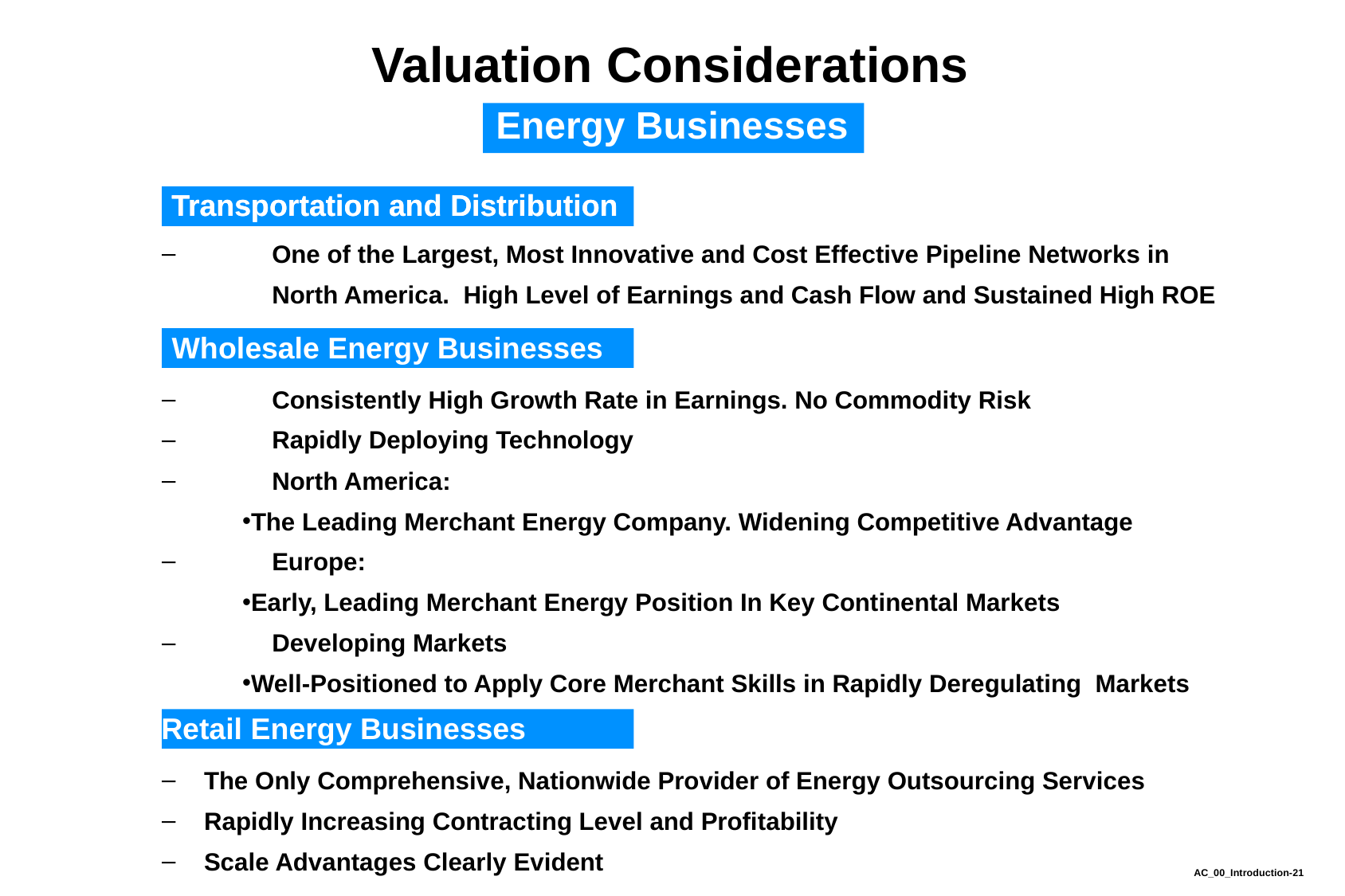

Valuation Considerations
Energy Businesses

Transportation and Distribution
Transportation and Distribution

 	One of the Largest, Most Innovative and Cost Effective Pipeline Networks in
	North America.  High Level of Earnings and Cash Flow and Sustained High ROE
Wholesale Energy Businesses

	Consistently High Growth Rate in Earnings. No Commodity Risk
 	Rapidly Deploying Technology
 	North America:
The Leading Merchant Energy Company. Widening Competitive Advantage
 	Europe:
Early, Leading Merchant Energy Position In Key Continental Markets
 	Developing Markets
Well-Positioned to Apply Core Merchant Skills in Rapidly Deregulating  Markets

Retail Energy Businesses

  The Only Comprehensive, Nationwide Provider of Energy Outsourcing Services
  Rapidly Increasing Contracting Level and Profitability
  Scale Advantages Clearly Evident